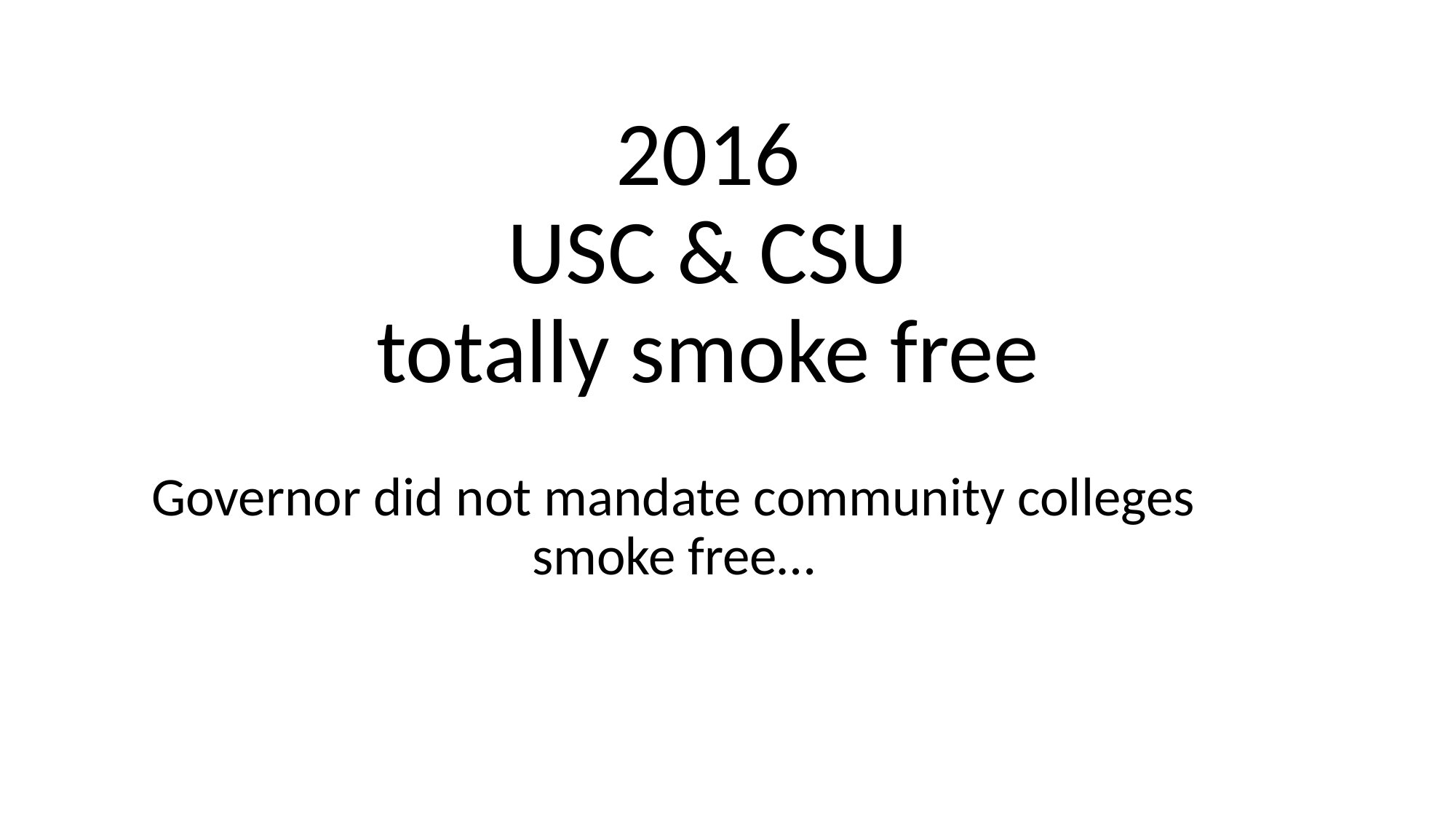

# 2016 USC & CSU totally smoke free
Governor did not mandate community colleges smoke free…